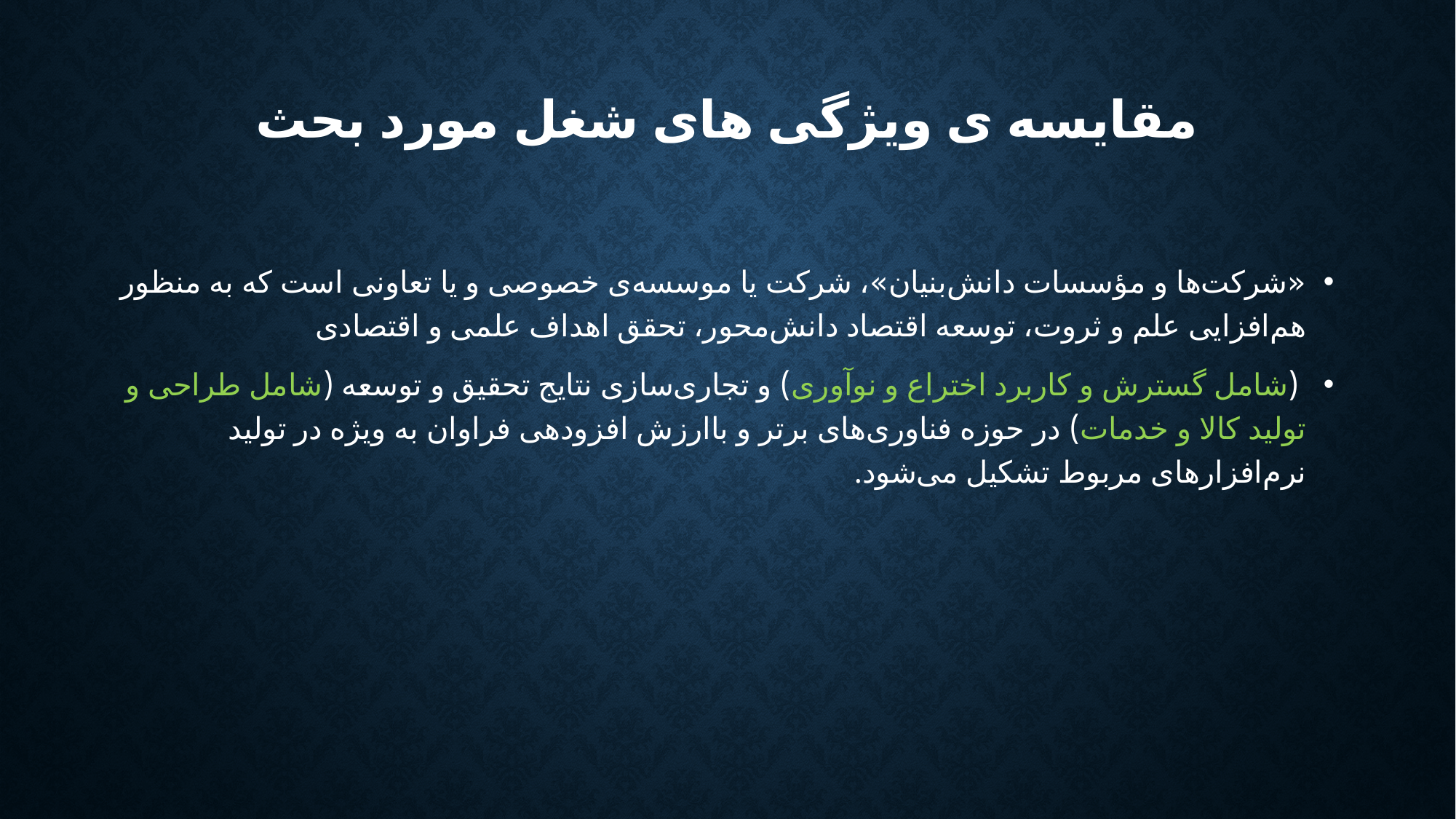

# مقایسه ی ویژگی های شغل مورد بحث
«شرکت‌ها و مؤسسات دانش‌بنیان»، شرکت یا موسسه­‌ی خصوصی و یا تعاونی است که به منظور هم‌افزایی علم و ثروت، توسعه اقتصاد دانش‌محور، تحقق اهداف علمی و اقتصادی
 (شامل گسترش و کاربرد اختراع و نوآوری) و تجاری­‌سازی نتایج تحقیق و توسعه (شامل طراحی و تولید کالا و خدمات) در حوزه فناوری­‌های برتر و باارزش افزوده­ی فراوان به ویژه در تولید نرم‌افزارهای مربوط تشکیل می‌شود.